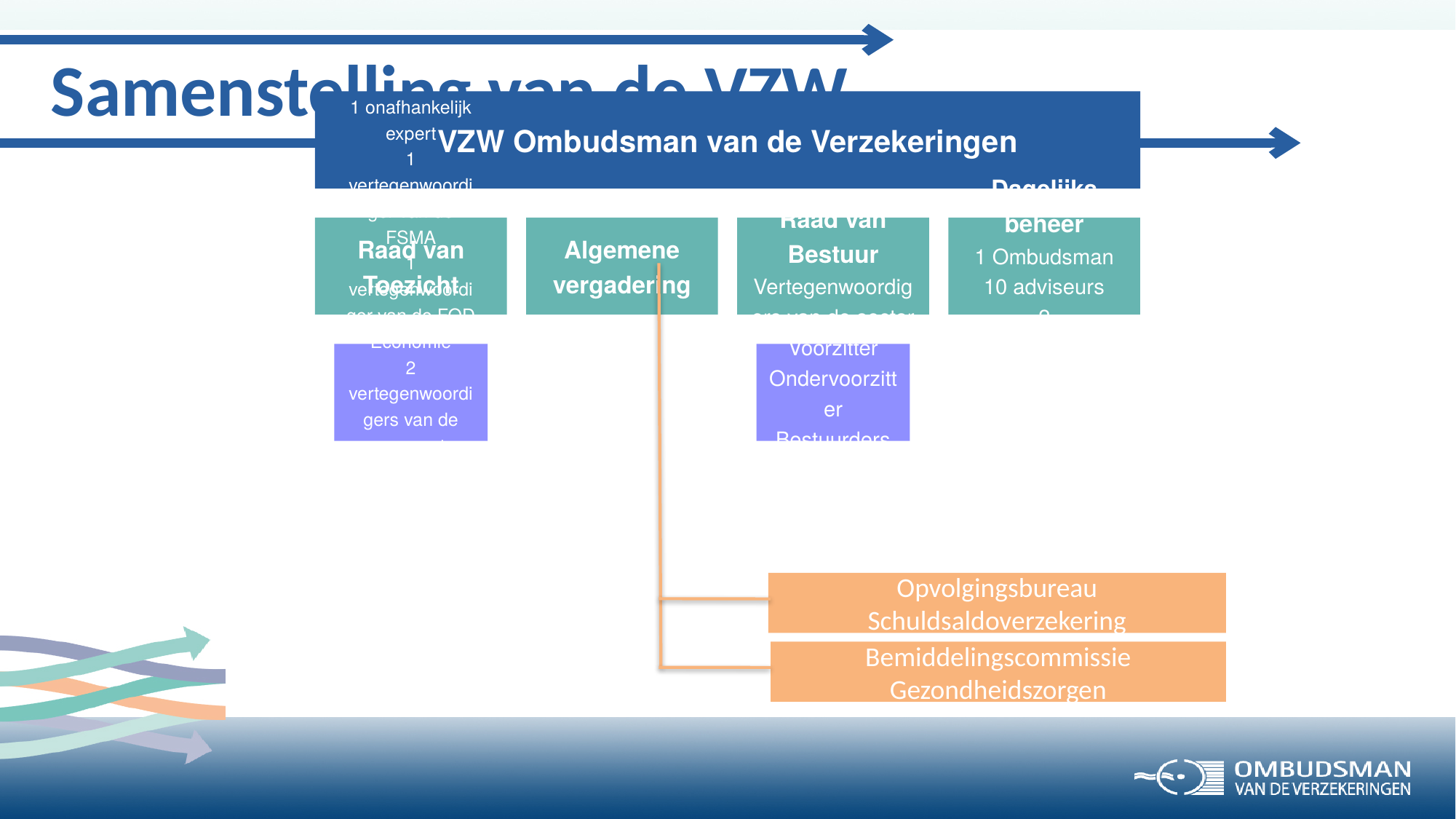

# Samenstelling van de VZW
VZW Ombudsman van de Verzekeringen
1 onafhankelijk expert
1 vertegenwoordiger van de FSMA
2 vertegenwoordigers van de consumenten
1 vertegenwoordiger van de verzekeringsondernemingen
1 vertegenwoordiger van de tussenpersonen
Algemene vergadering
Raad van Bestuur
Vertegenwoordigers van de sector
Voorzitter
Ondervoorzitter
Bestuurders
Dagelijks beheer
1 Ombudsman
10 adviseurs
2 administratieven

Opvolgingsbureau Schuldsaldoverzekering
Bemiddelingscommissie Gezondheidszorgen